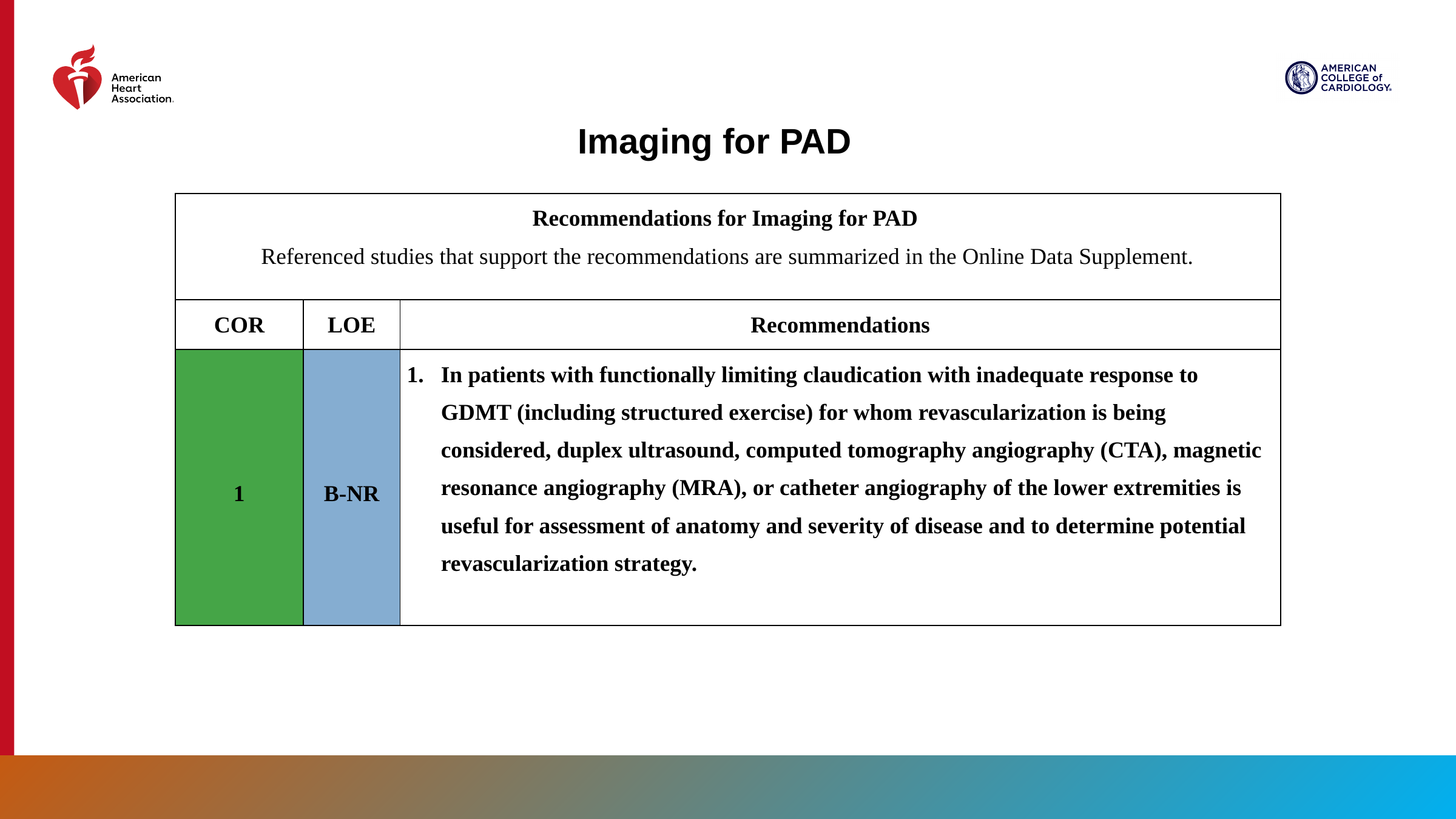

Imaging for PAD
| Recommendations for Imaging for PAD Referenced studies that support the recommendations are summarized in the Online Data Supplement. |  |  |
| --- | --- | --- |
| COR | LOE | Recommendations |
| 1 | B-NR | In patients with functionally limiting claudication with inadequate response to GDMT (including structured exercise) for whom revascularization is being considered, duplex ultrasound, computed tomography angiography (CTA), magnetic resonance angiography (MRA), or catheter angiography of the lower extremities is useful for assessment of anatomy and severity of disease and to determine potential revascularization strategy. |